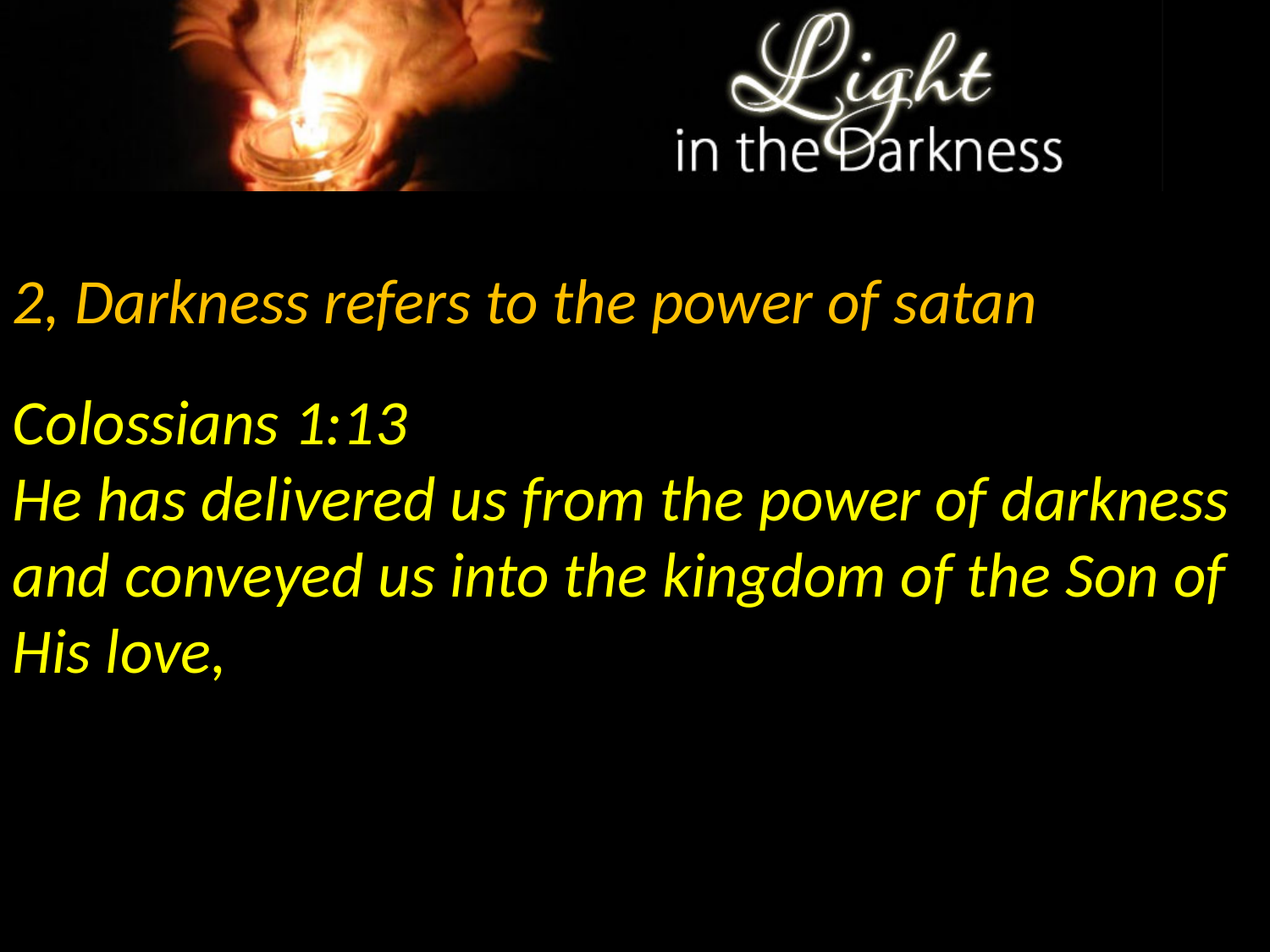

2, Darkness refers to the power of satan
Colossians 1:13
He has delivered us from the power of darkness and conveyed us into the kingdom of the Son of His love,